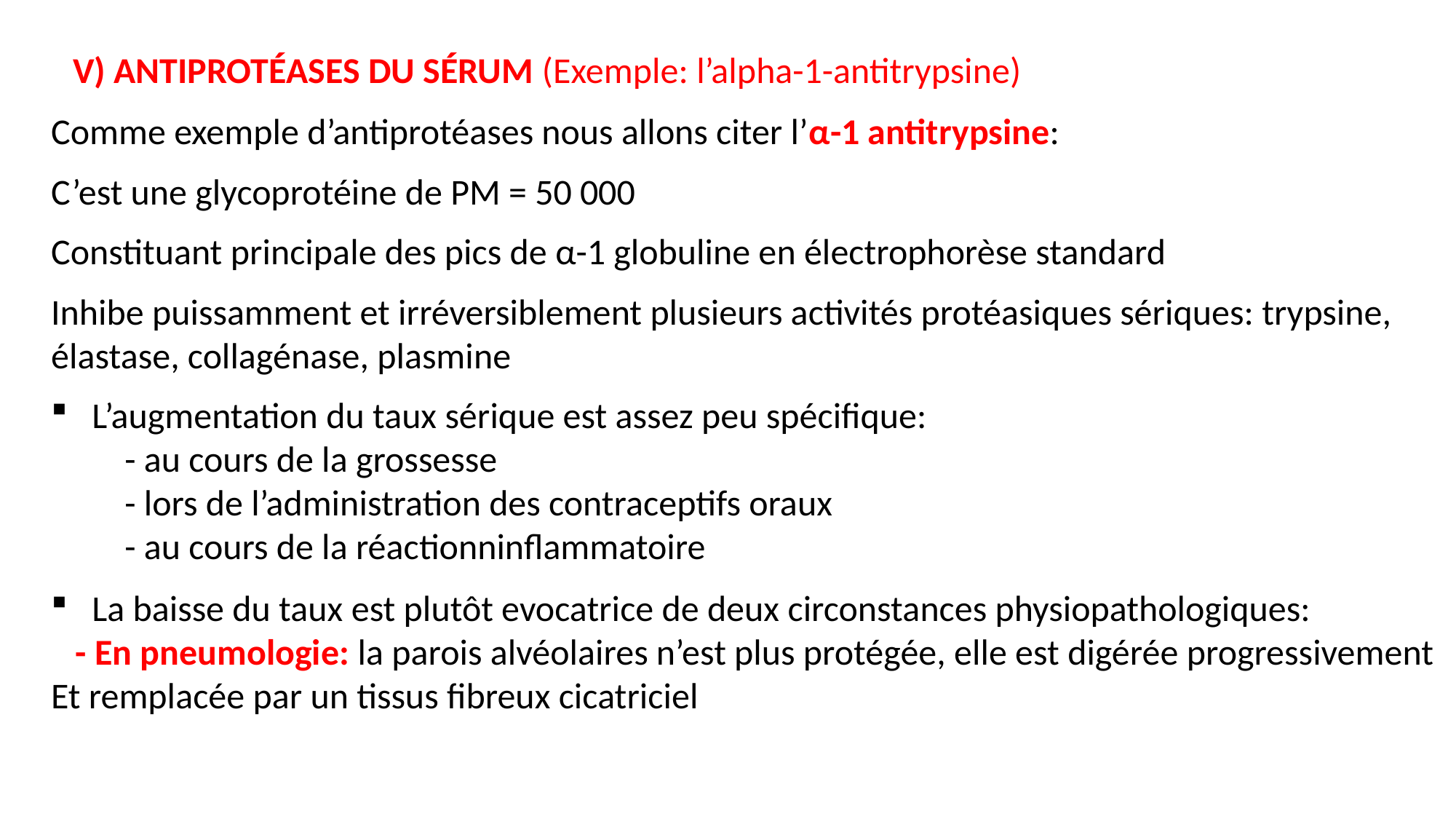

V) ANTIPROTÉASES DU SÉRUM (Exemple: l’alpha-1-antitrypsine)
Comme exemple d’antiprotéases nous allons citer l’α-1 antitrypsine:

C’est une glycoprotéine de PM = 50 000

Constituant principale des pics de α-1 globuline en électrophorèse standard

Inhibe puissamment et irréversiblement plusieurs activités protéasiques sériques: trypsine,
élastase, collagénase, plasmine

L’augmentation du taux sérique est assez peu spécifique:
         - au cours de la grossesse
         - lors de l’administration des contraceptifs oraux
         - au cours de la réactionninflammatoire

La baisse du taux est plutôt evocatrice de deux circonstances physiopathologiques:
   - En pneumologie: la parois alvéolaires n’est plus protégée, elle est digérée progressivement
Et remplacée par un tissus fibreux cicatriciel